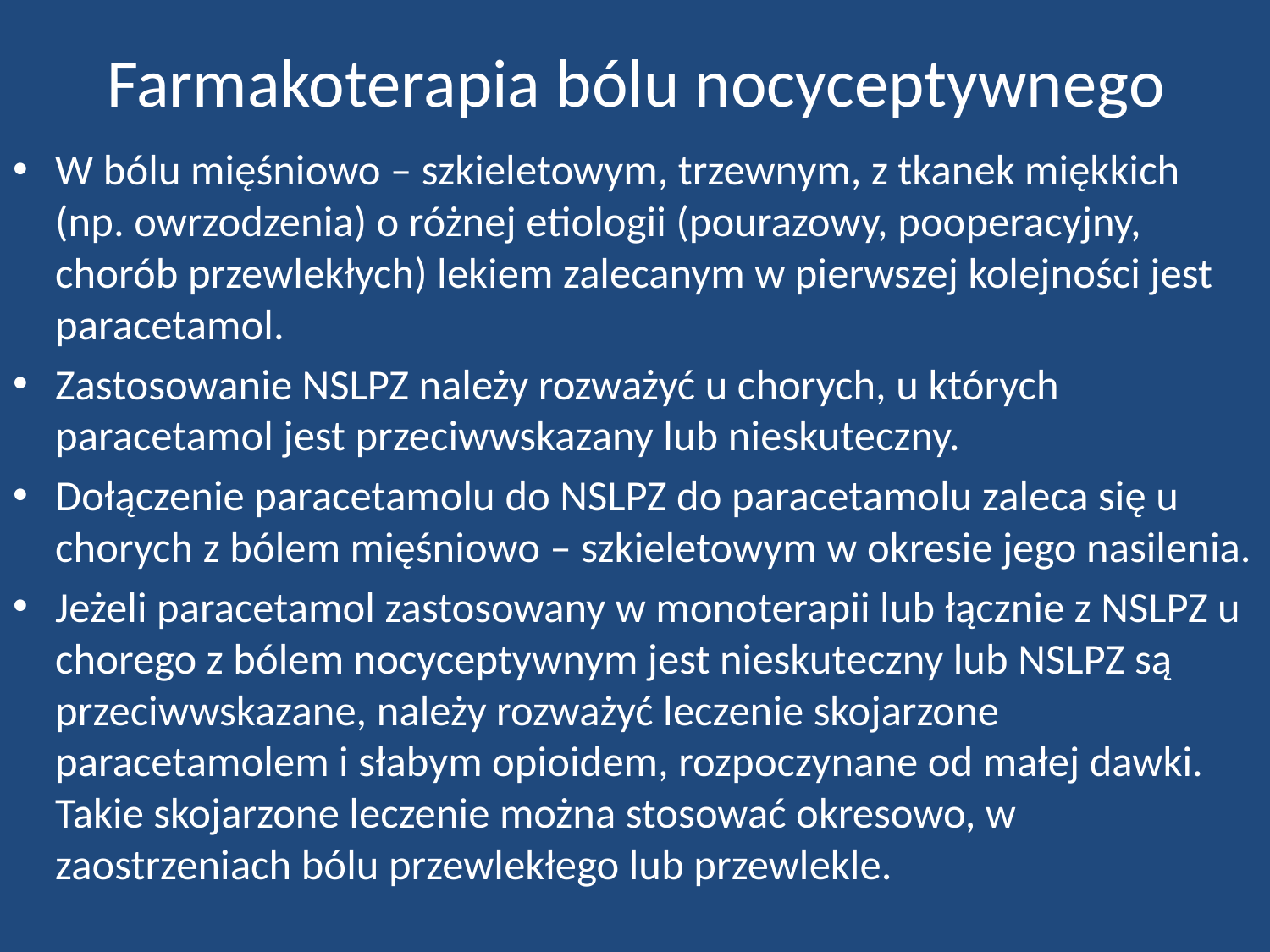

# Farmakoterapia bólu nocyceptywnego
W bólu mięśniowo – szkieletowym, trzewnym, z tkanek miękkich (np. owrzodzenia) o różnej etiologii (pourazowy, pooperacyjny, chorób przewlekłych) lekiem zalecanym w pierwszej kolejności jest paracetamol.
Zastosowanie NSLPZ należy rozważyć u chorych, u których paracetamol jest przeciwwskazany lub nieskuteczny.
Dołączenie paracetamolu do NSLPZ do paracetamolu zaleca się u chorych z bólem mięśniowo – szkieletowym w okresie jego nasilenia.
Jeżeli paracetamol zastosowany w monoterapii lub łącznie z NSLPZ u chorego z bólem nocyceptywnym jest nieskuteczny lub NSLPZ są przeciwwskazane, należy rozważyć leczenie skojarzone paracetamolem i słabym opioidem, rozpoczynane od małej dawki. Takie skojarzone leczenie można stosować okresowo, w zaostrzeniach bólu przewlekłego lub przewlekle.